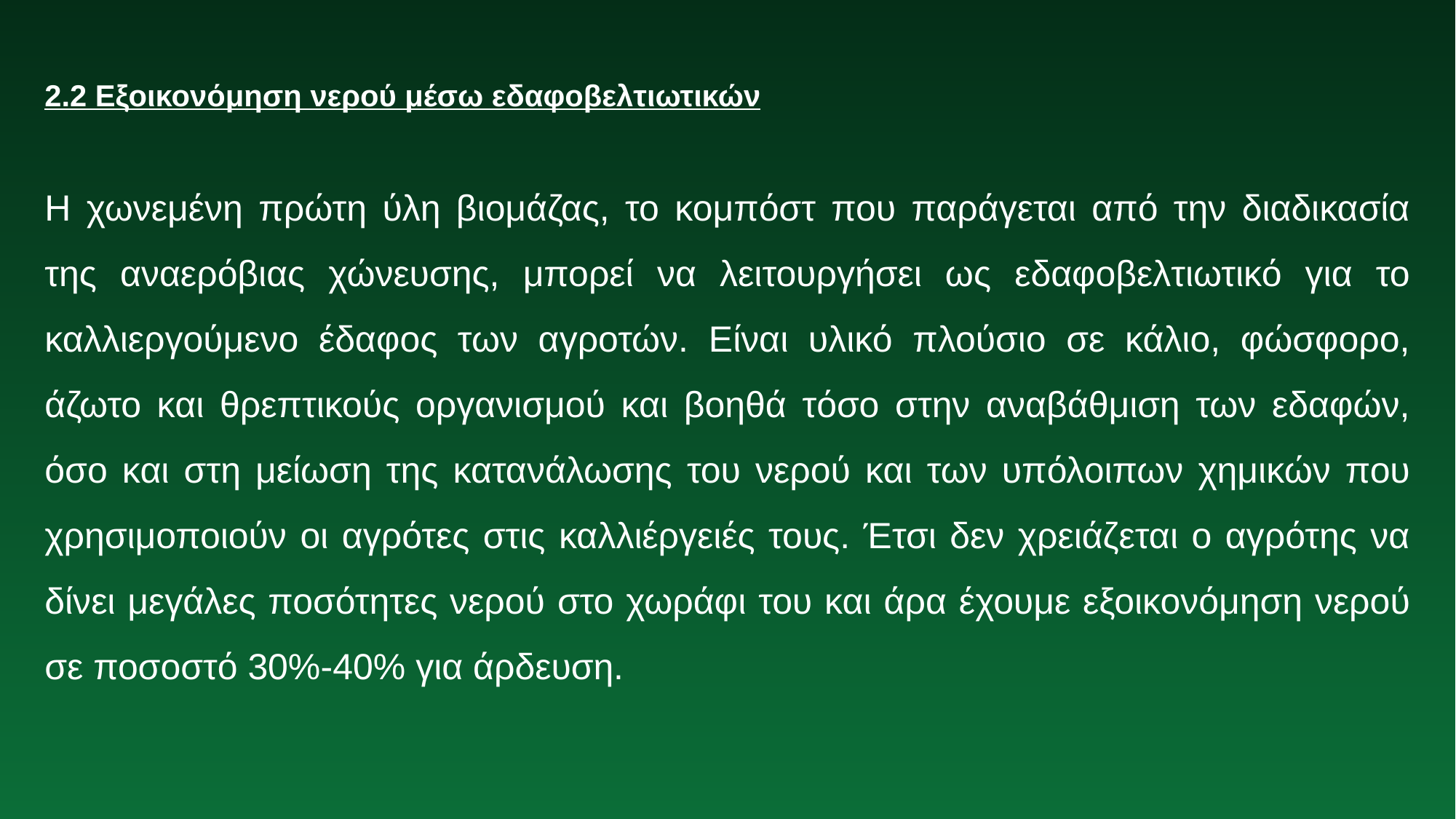

2.2 Εξοικονόμηση νερού μέσω εδαφοβελτιωτικών

Η χωνεμένη πρώτη ύλη βιομάζας, το κομπόστ που παράγεται από την διαδικασία της αναερόβιας χώνευσης, μπορεί να λειτουργήσει ως εδαφοβελτιωτικό για το καλλιεργούμενο έδαφος των αγροτών. Είναι υλικό πλούσιο σε κάλιο, φώσφορο, άζωτο και θρεπτικούς οργανισμού και βοηθά τόσο στην αναβάθμιση των εδαφών, όσο και στη μείωση της κατανάλωσης του νερού και των υπόλοιπων χημικών που χρησιμοποιούν οι αγρότες στις καλλιέργειές τους. Έτσι δεν χρειάζεται ο αγρότης να δίνει μεγάλες ποσότητες νερού στο χωράφι του και άρα έχουμε εξοικονόμηση νερού σε ποσοστό 30%-40% για άρδευση.